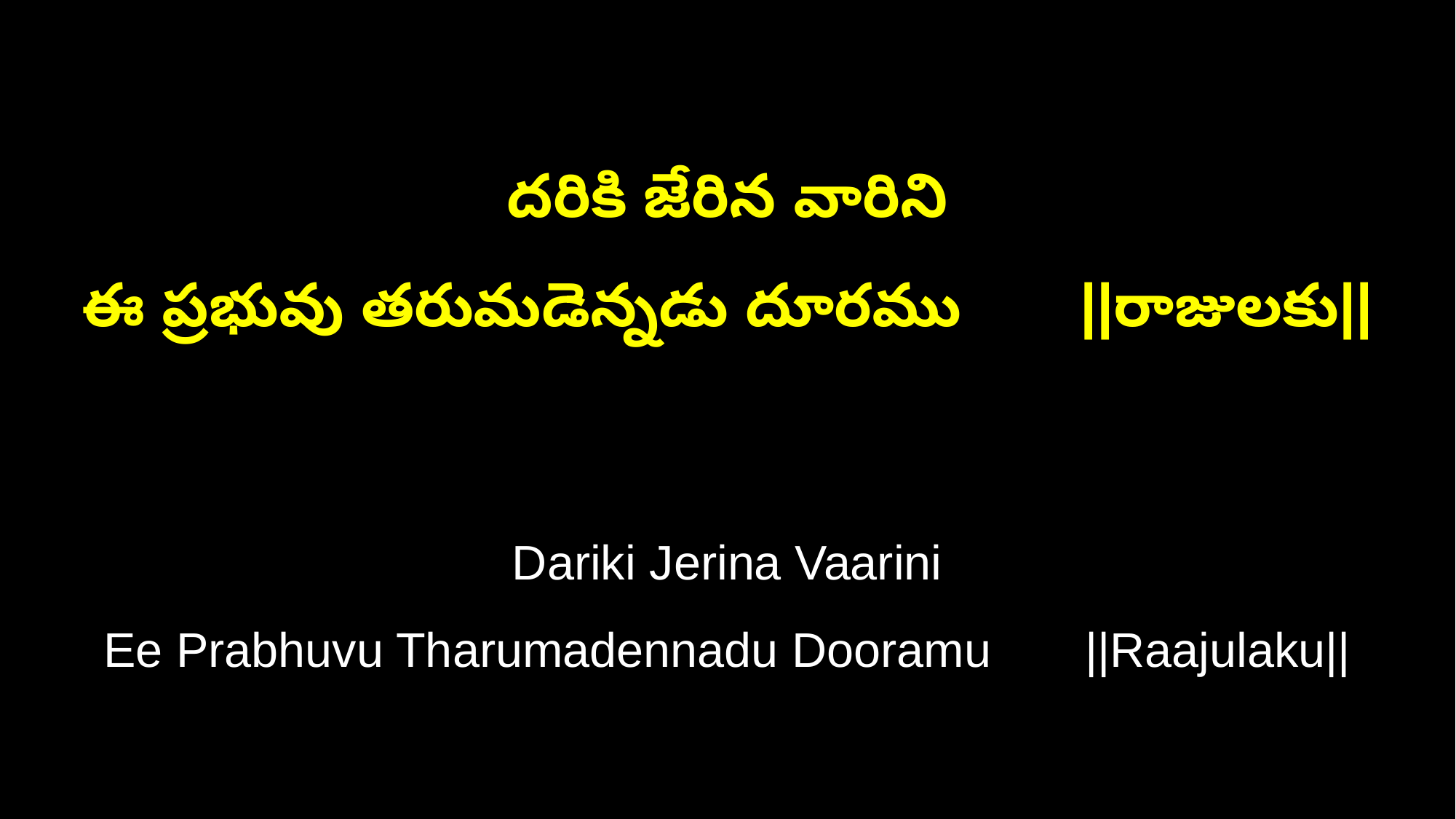

దరికి జేరిన వారిని
ఈ ప్రభువు తరుమడెన్నడు దూరము       ||రాజులకు||
Dariki Jerina Vaarini
Ee Prabhuvu Tharumadennadu Dooramu       ||Raajulaku||